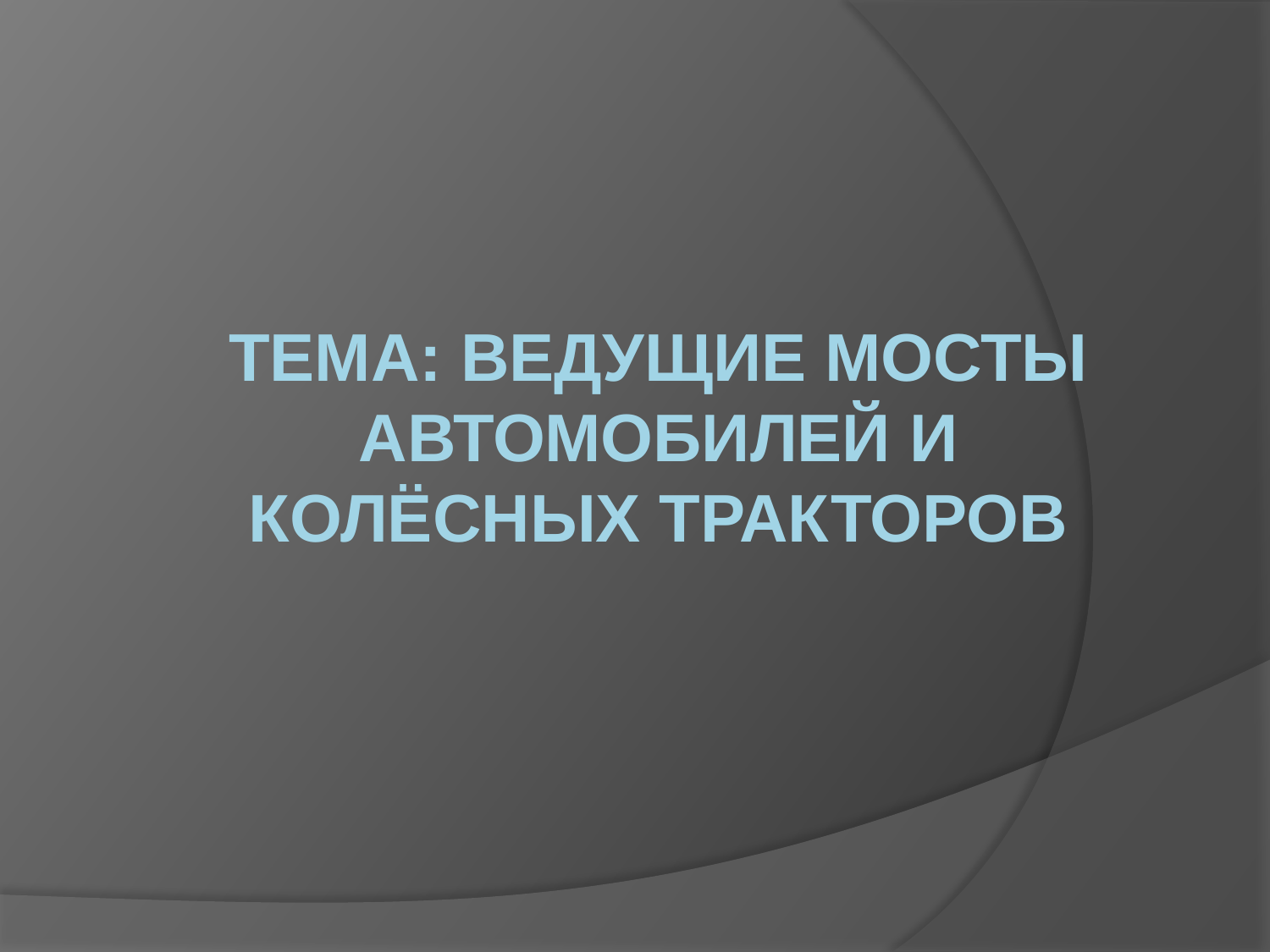

# Тема: Ведущие мосты автомобилей и колёсных тракторов